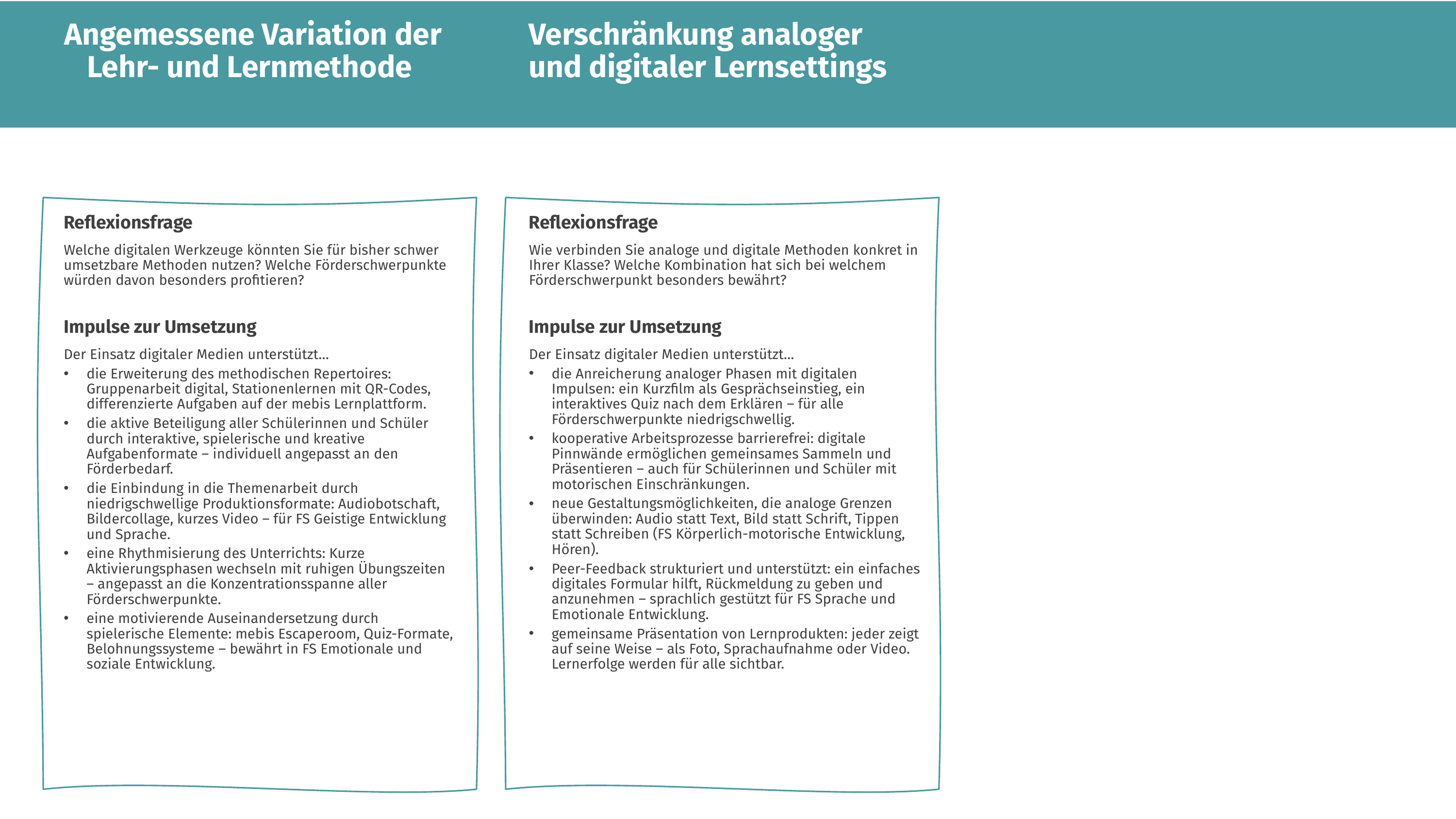

Angemessene Variation der Lehr- und Lernmethode

Verschränkung analoger und digitaler Lernsettings

Reflexionsfrage
Wie verbinden Sie analoge und digitale Methoden konkret in Ihrer Klasse? Welche Kombination hat sich bei welchem Förderschwerpunkt besonders bewährt?

Impulse zur Umsetzung
Der Einsatz digitaler Medien unterstützt…
die Anreicherung analoger Phasen mit digitalen Impulsen: ein Kurzfilm als Gesprächseinstieg, ein interaktives Quiz nach dem Erklären – für alle Förderschwerpunkte niedrigschwellig.
kooperative Arbeitsprozesse barrierefrei: digitale Pinnwände ermöglichen gemeinsames Sammeln und Präsentieren – auch für Schülerinnen und Schüler mit motorischen Einschränkungen.
neue Gestaltungsmöglichkeiten, die analoge Grenzen überwinden: Audio statt Text, Bild statt Schrift, Tippen statt Schreiben (FS Körperlich-motorische Entwicklung, Hören).
Peer-Feedback strukturiert und unterstützt: ein einfaches digitales Formular hilft, Rückmeldung zu geben und anzunehmen – sprachlich gestützt für FS Sprache und Emotionale Entwicklung.
gemeinsame Präsentation von Lernprodukten: jeder zeigt auf seine Weise – als Foto, Sprachaufnahme oder Video. Lernerfolge werden für alle sichtbar.

Reflexionsfrage
Welche digitalen Werkzeuge könnten Sie für bisher schwer umsetzbare Methoden nutzen? Welche Förderschwerpunkte würden davon besonders profitieren?

Impulse zur Umsetzung
Der Einsatz digitaler Medien unterstützt…
die Erweiterung des methodischen Repertoires: Gruppenarbeit digital, Stationenlernen mit QR-Codes, differenzierte Aufgaben auf der mebis Lernplattform.
die aktive Beteiligung aller Schülerinnen und Schüler durch interaktive, spielerische und kreative Aufgabenformate – individuell angepasst an den Förderbedarf.
die Einbindung in die Themenarbeit durch niedrigschwellige Produktionsformate: Audiobotschaft, Bildercollage, kurzes Video – für FS Geistige Entwicklung und Sprache.
eine Rhythmisierung des Unterrichts: Kurze Aktivierungsphasen wechseln mit ruhigen Übungszeiten – angepasst an die Konzentrationsspanne aller Förderschwerpunkte.
eine motivierende Auseinandersetzung durch spielerische Elemente: mebis Escaperoom, Quiz-Formate, Belohnungssysteme – bewährt in FS Emotionale und soziale Entwicklung.